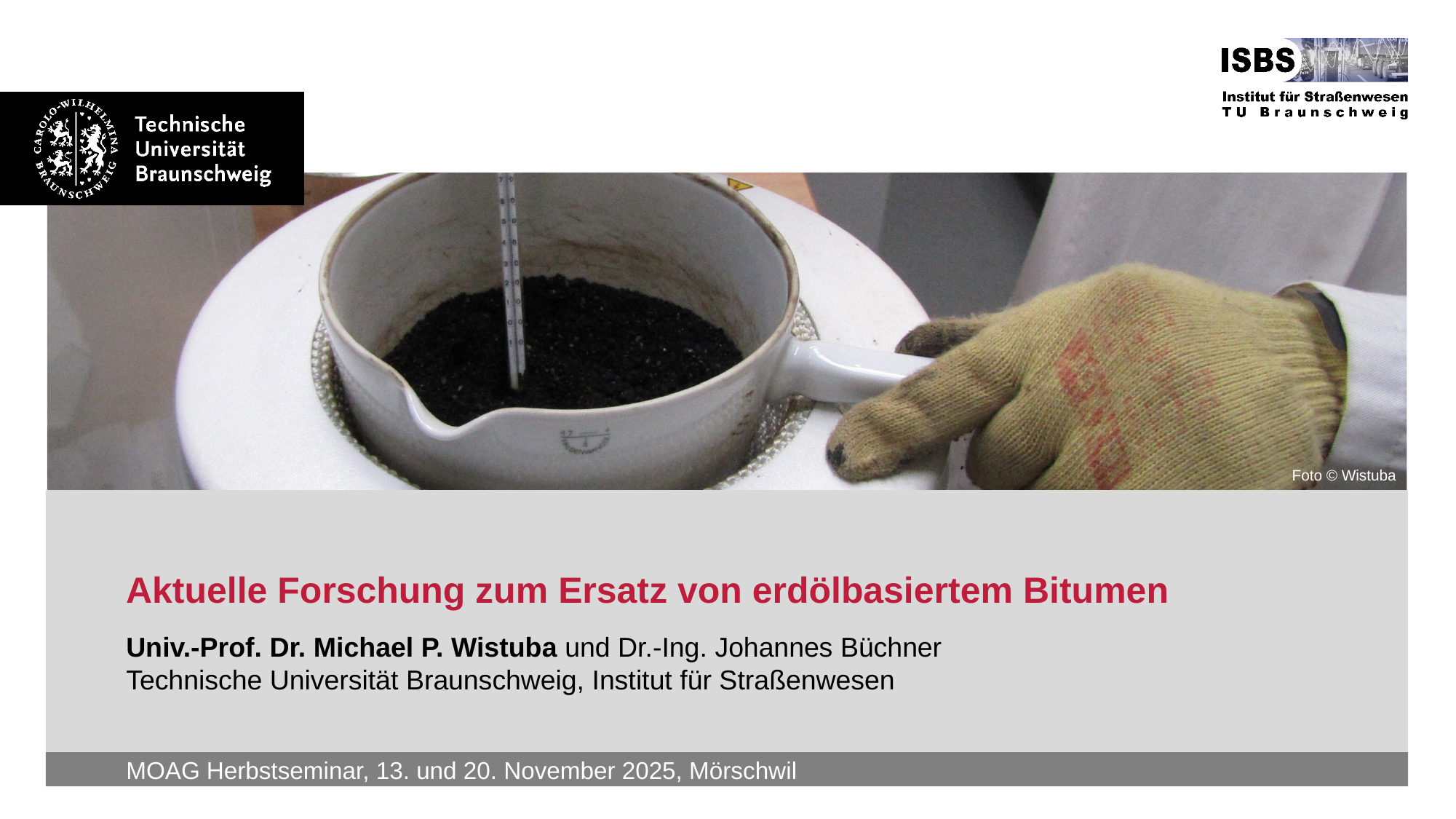

# Aktuelle Forschung zum Ersatz von erdölbasiertem Bitumen
Univ.-Prof. Dr. Michael P. Wistuba und Dr.-Ing. Johannes Büchner
Technische Universität Braunschweig, Institut für Straßenwesen
MOAG Herbstseminar, 13. und 20. November 2025, Mörschwil